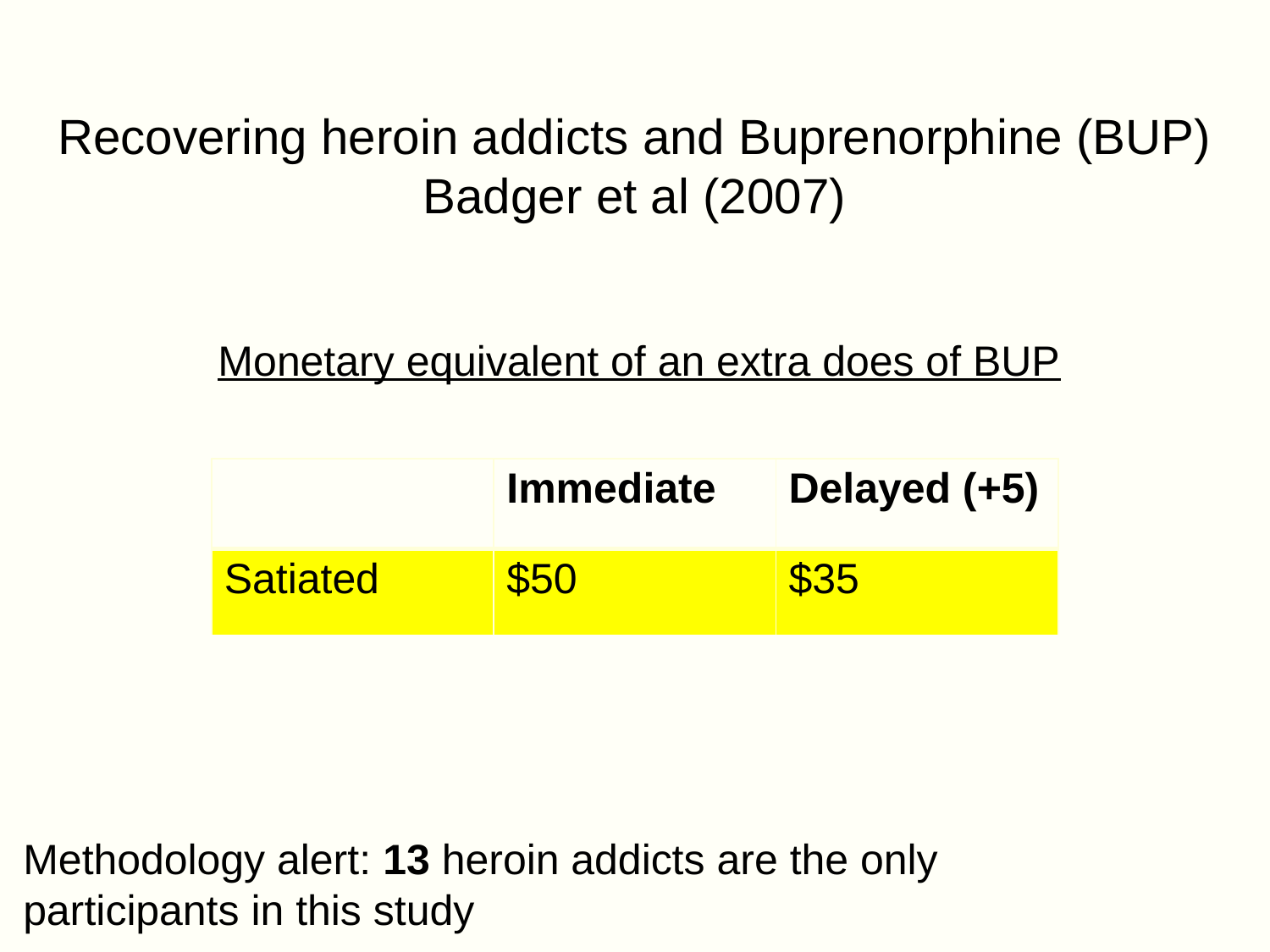

# Recovering heroin addicts and Buprenorphine (BUP) Badger et al (2007)
Monetary equivalent of an extra does of BUP
|  | Immediate | Delayed (+5) |
| --- | --- | --- |
| Satiated | $50 | $35 |
| Deprived | $75 | $60 |

Methodology alert: 13 heroin addicts are the only participants in this study